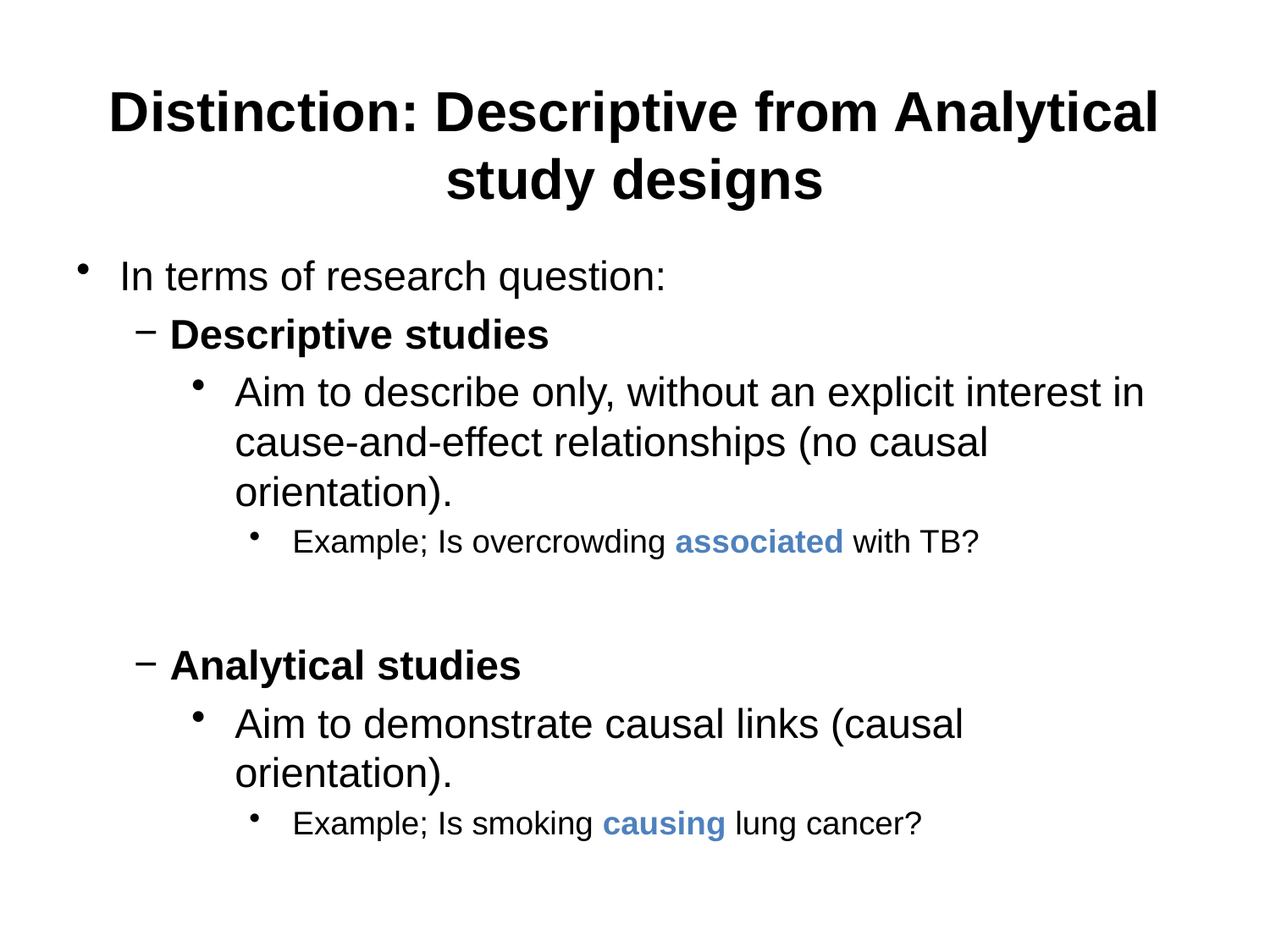

# Distinction: Descriptive from Analytical study designs
In terms of research question:
Descriptive studies
Aim to describe only, without an explicit interest in cause-and-effect relationships (no causal orientation).
Example; Is overcrowding associated with TB?

Analytical studies
Aim to demonstrate causal links (causal orientation).
Example; Is smoking causing lung cancer?